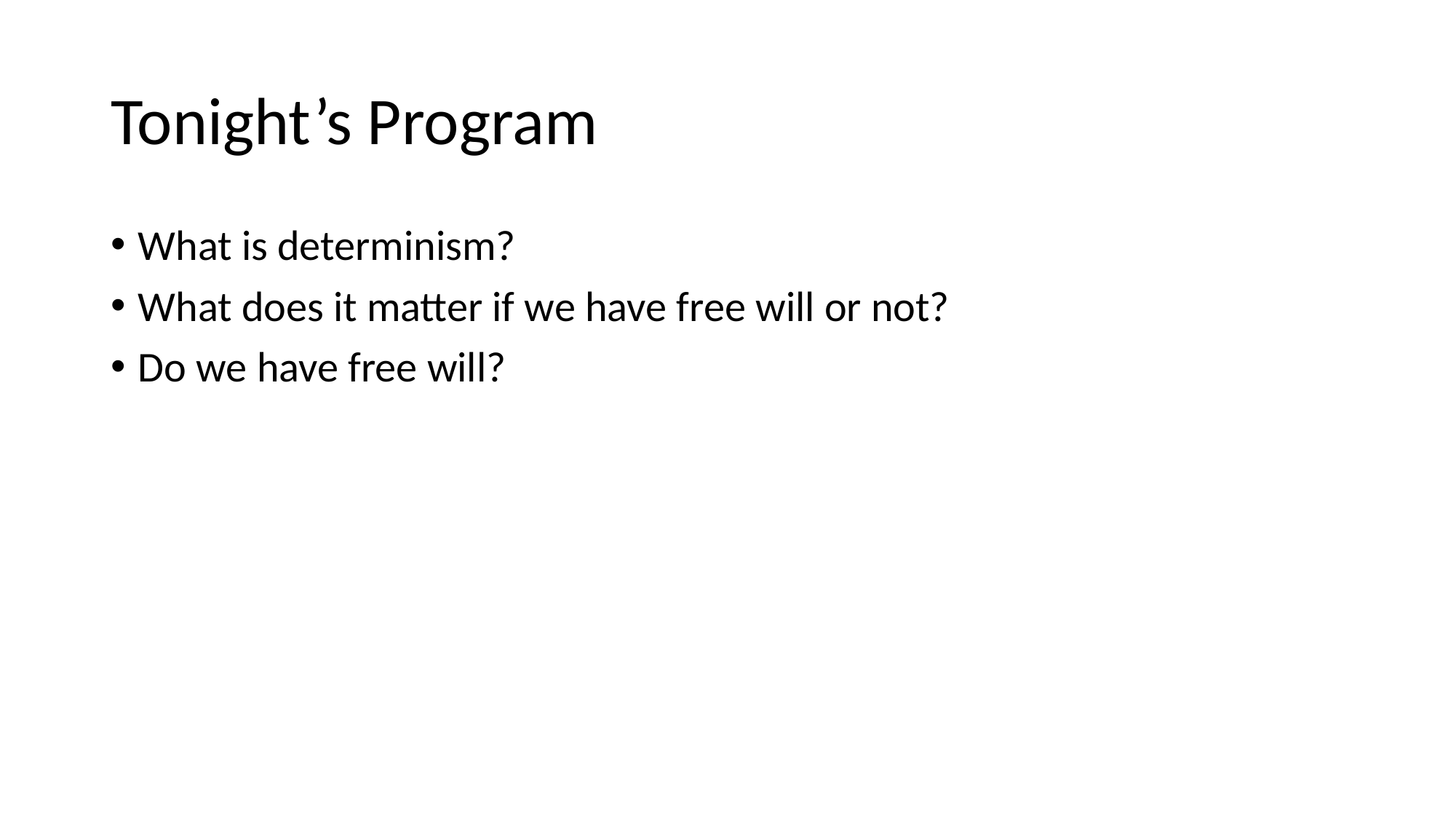

# Tonight’s Program
What is determinism?
What does it matter if we have free will or not?
Do we have free will?